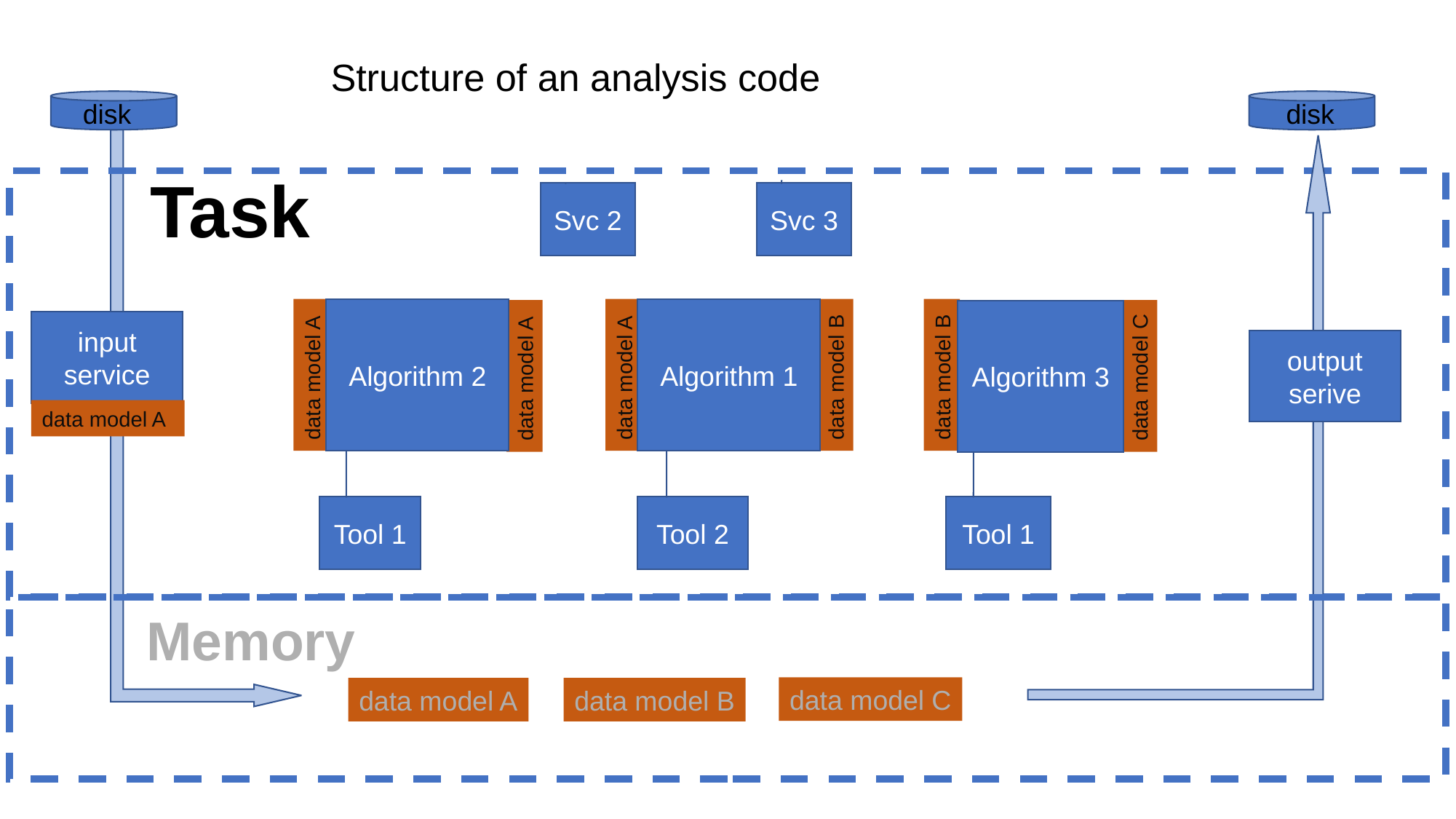

# Structure of an analysis code

disk

disk

Task

Svc 2
Svc 3
Algorithm 2
Algorithm 1
Algorithm 3
input service

output serive
data model A
data model A
data model B
data model B
data model A
data model C
data model A
Tool 1
Tool 2
Tool 1

Memory
data model C
data model A
data model B
15